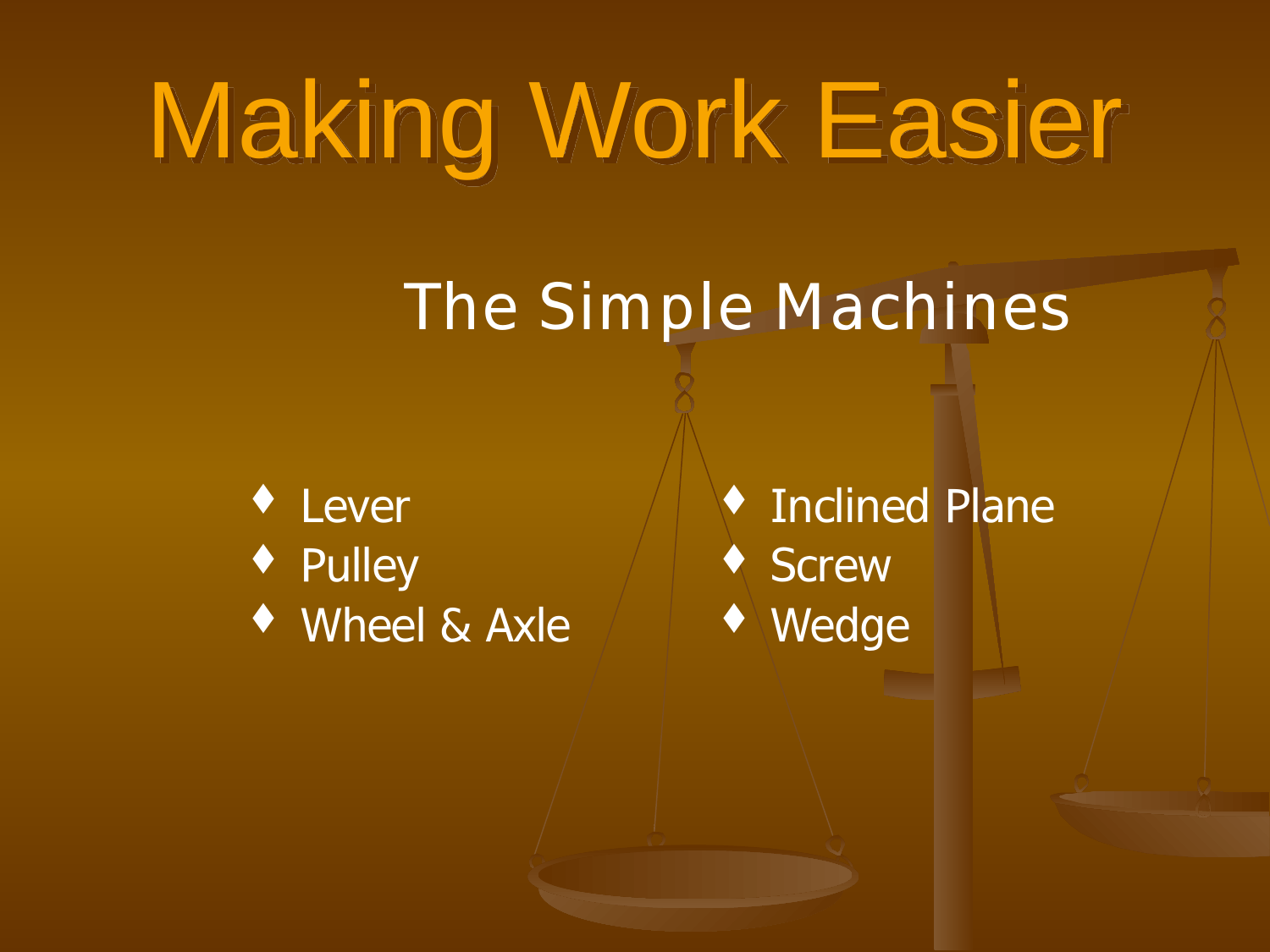

# Making Work Easier
The Simple Machines

 Lever
 Pulley
 Wheel & Axle

 Inclined Plane
 Screw
 Wedge